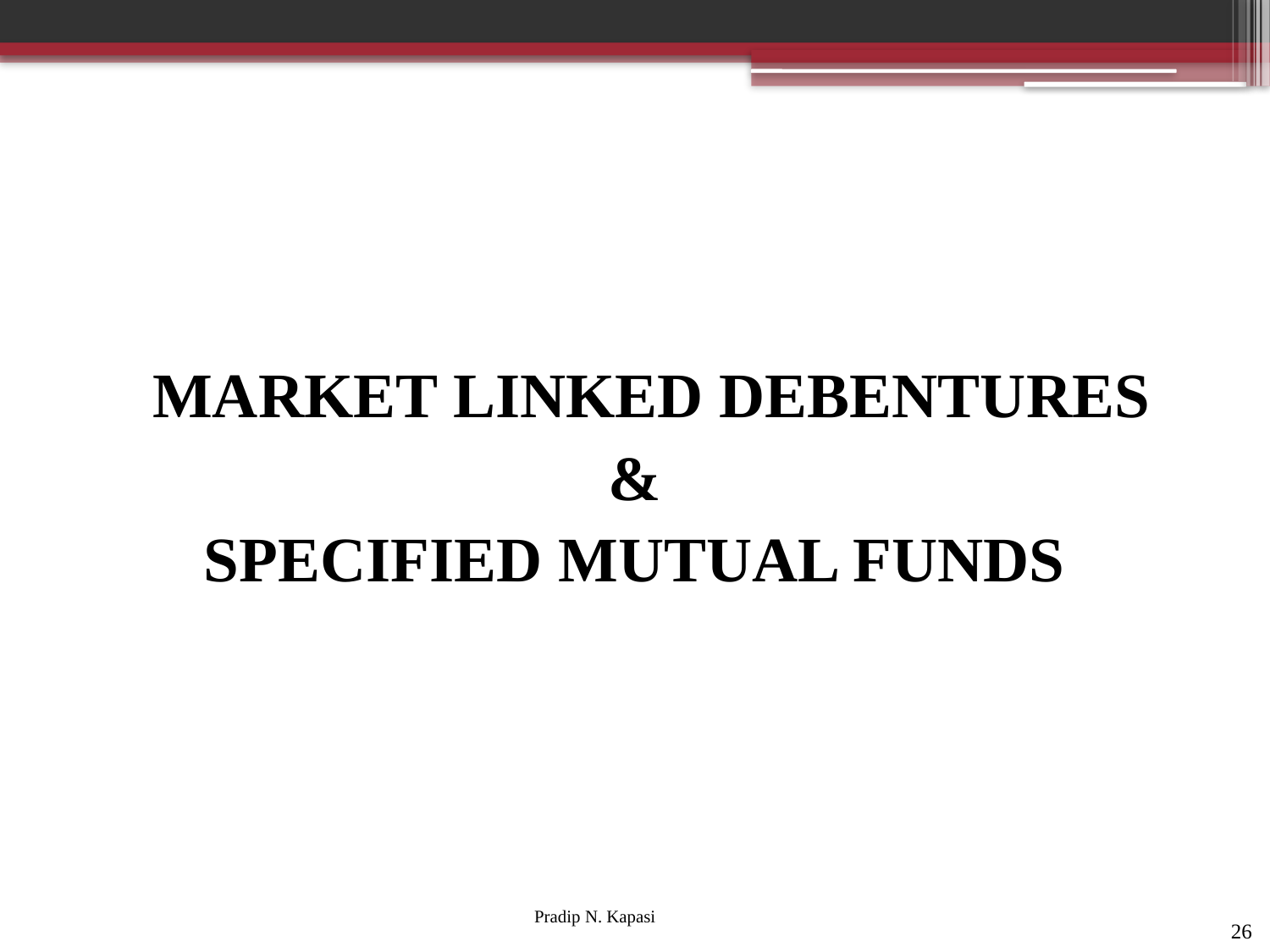

MARKET LINKED DEBENTURES
&
SPECIFIED MUTUAL FUNDS
26
Pradip N. Kapasi                                                         Chartered Accountant